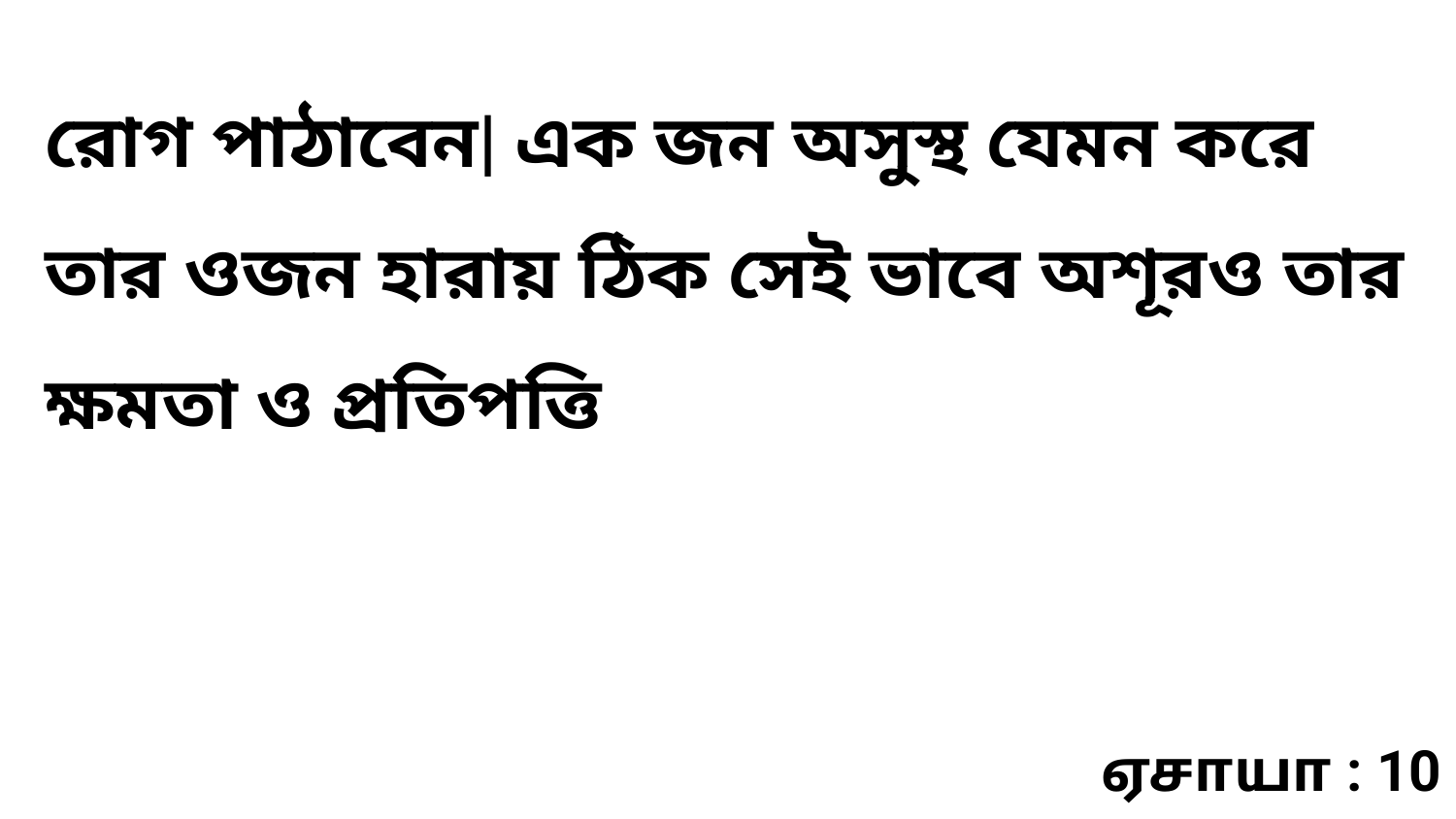

রোগ পাঠাবেন| এক জন অসুস্থ যেমন করে তার ওজন হারায় ঠিক সেই ভাবে অশূরও তার ক্ষমতা ও প্রতিপত্তি
ஏசாயா : 10